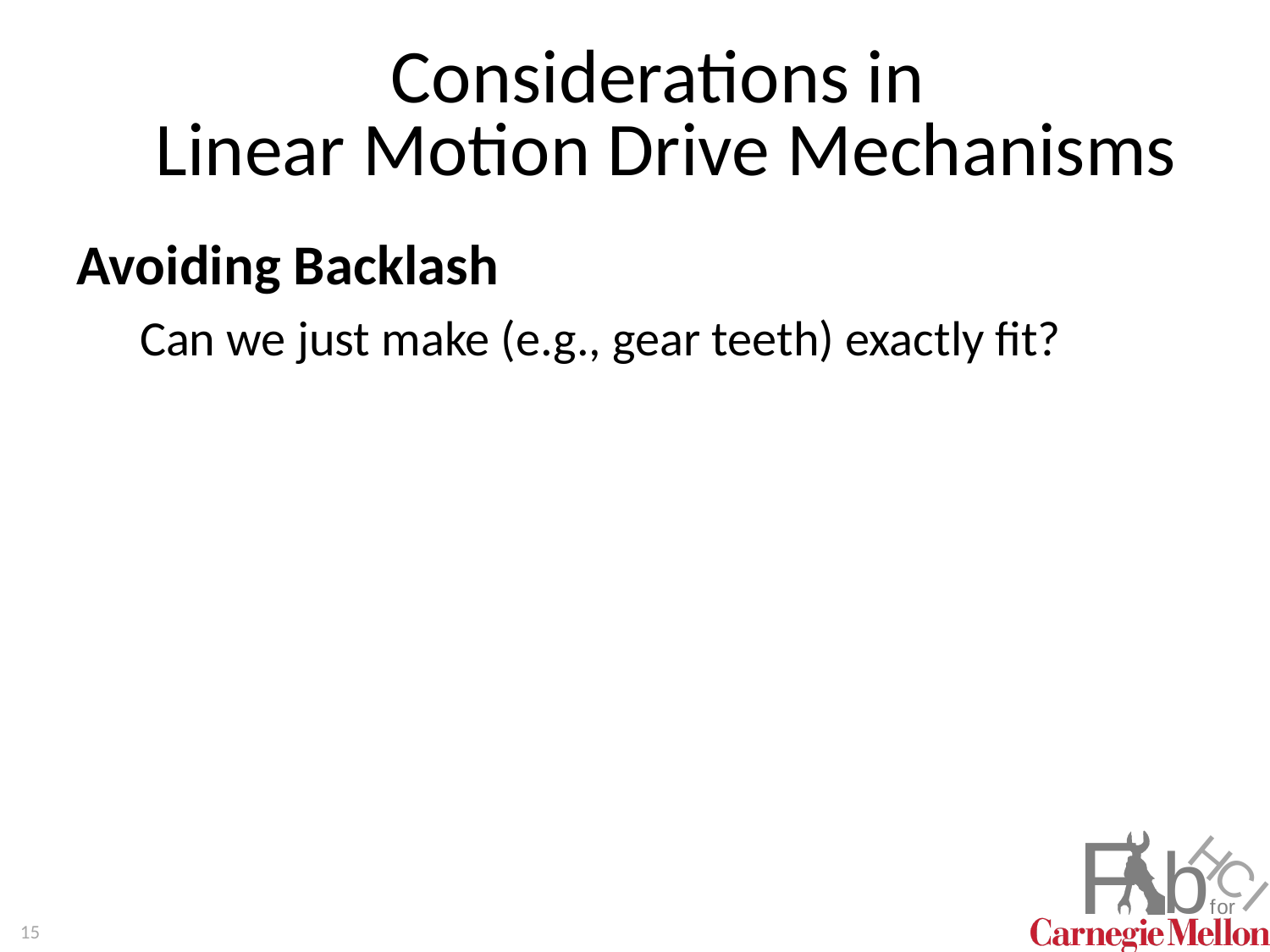

# Considerations in Linear Motion Drive Mechanisms
Avoiding Backlash
Can we just make (e.g., gear teeth) exactly fit?

15